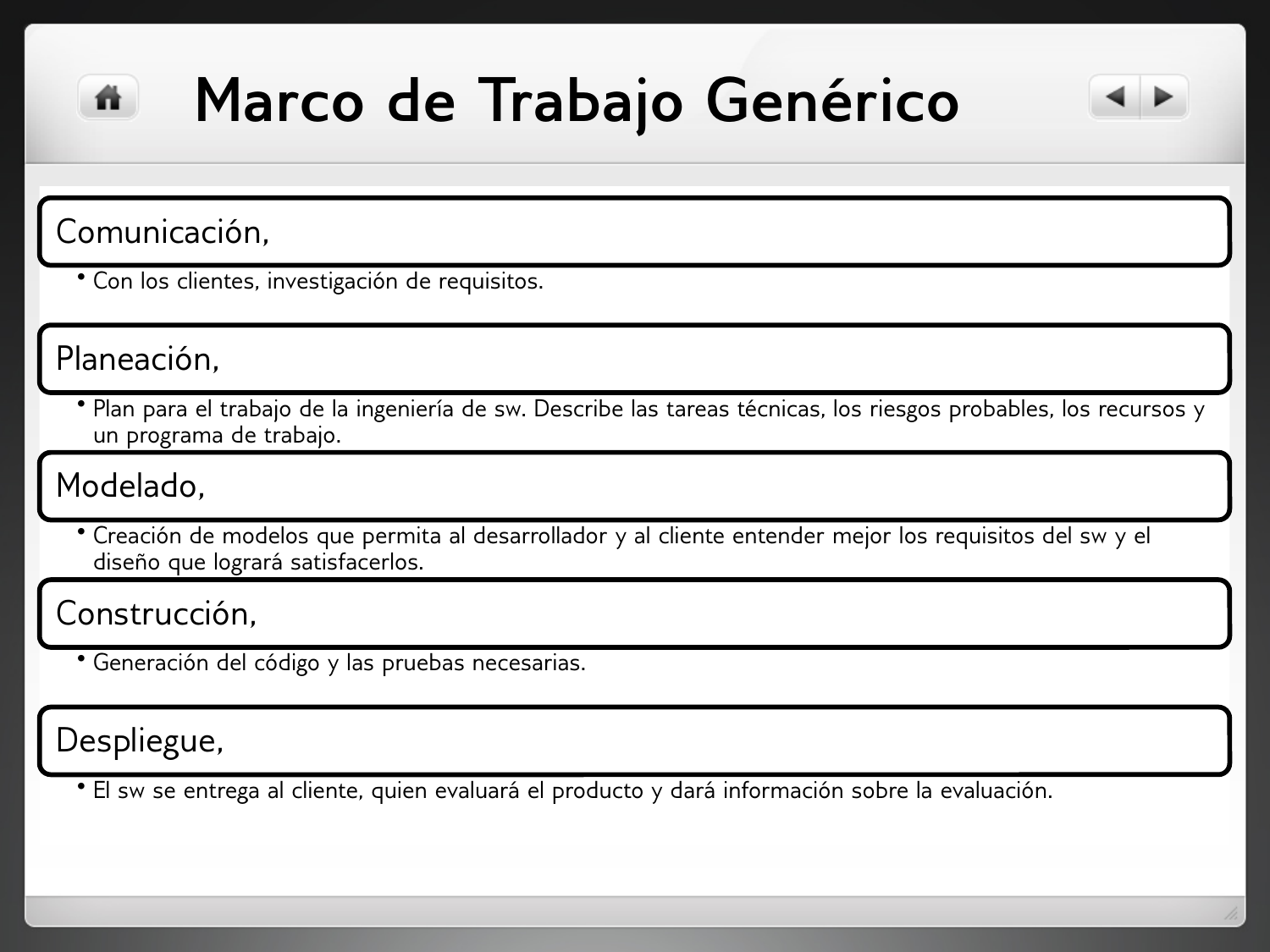

Marco de Trabajo Genérico
Comunicación,
Con los clientes, investigación de requisitos.
Planeación,
Plan para el trabajo de la ingeniería de sw. Describe las tareas técnicas, los riesgos probables, los recursos y un programa de trabajo.
Modelado,
Creación de modelos que permita al desarrollador y al cliente entender mejor los requisitos del sw y el diseño que logrará satisfacerlos.
Construcción,
Generación del código y las pruebas necesarias.
Despliegue,
El sw se entrega al cliente, quien evaluará el producto y dará información sobre la evaluación.